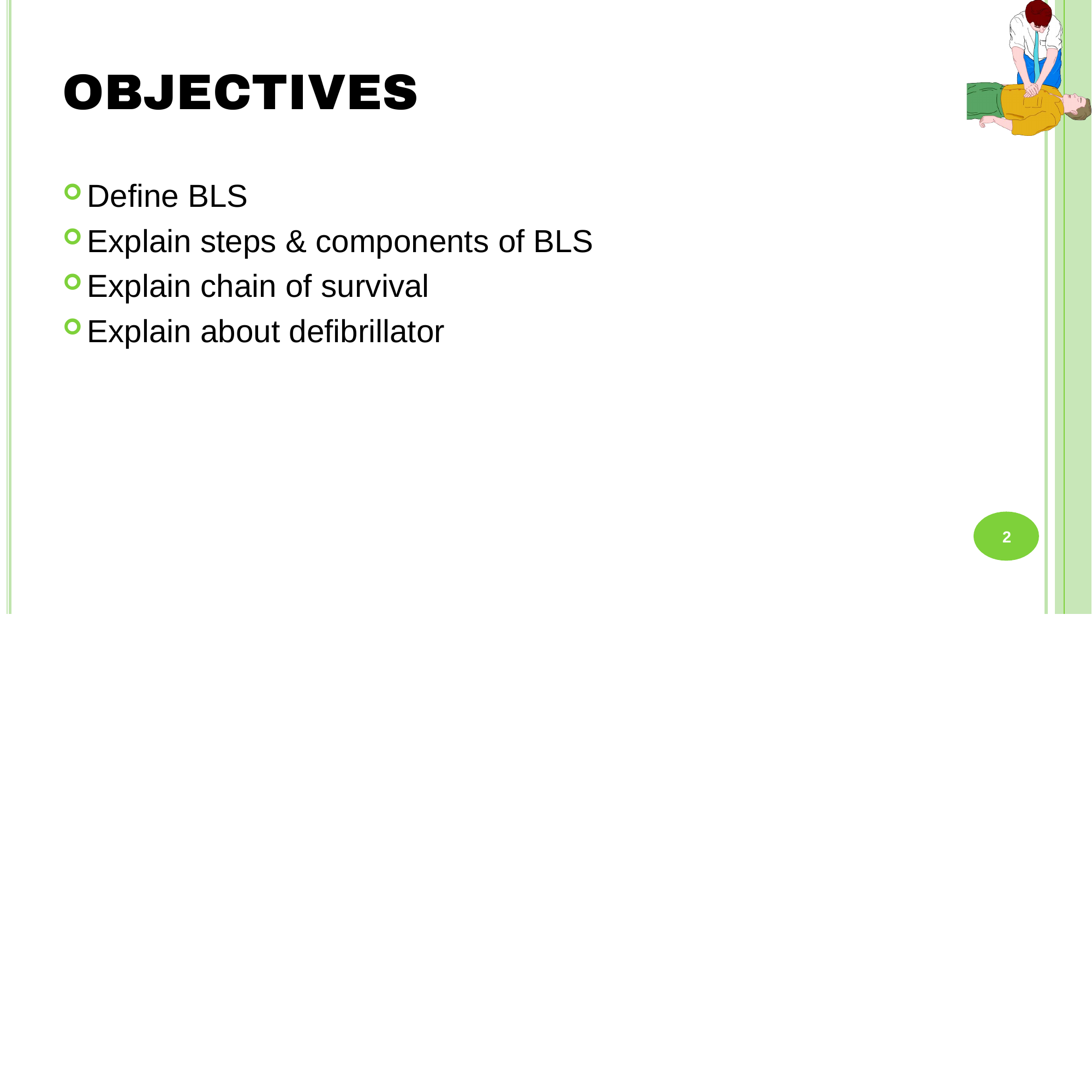

# OBJECTIVES
Define BLS
Explain steps & components of BLS
Explain chain of survival
Explain about defibrillator
2